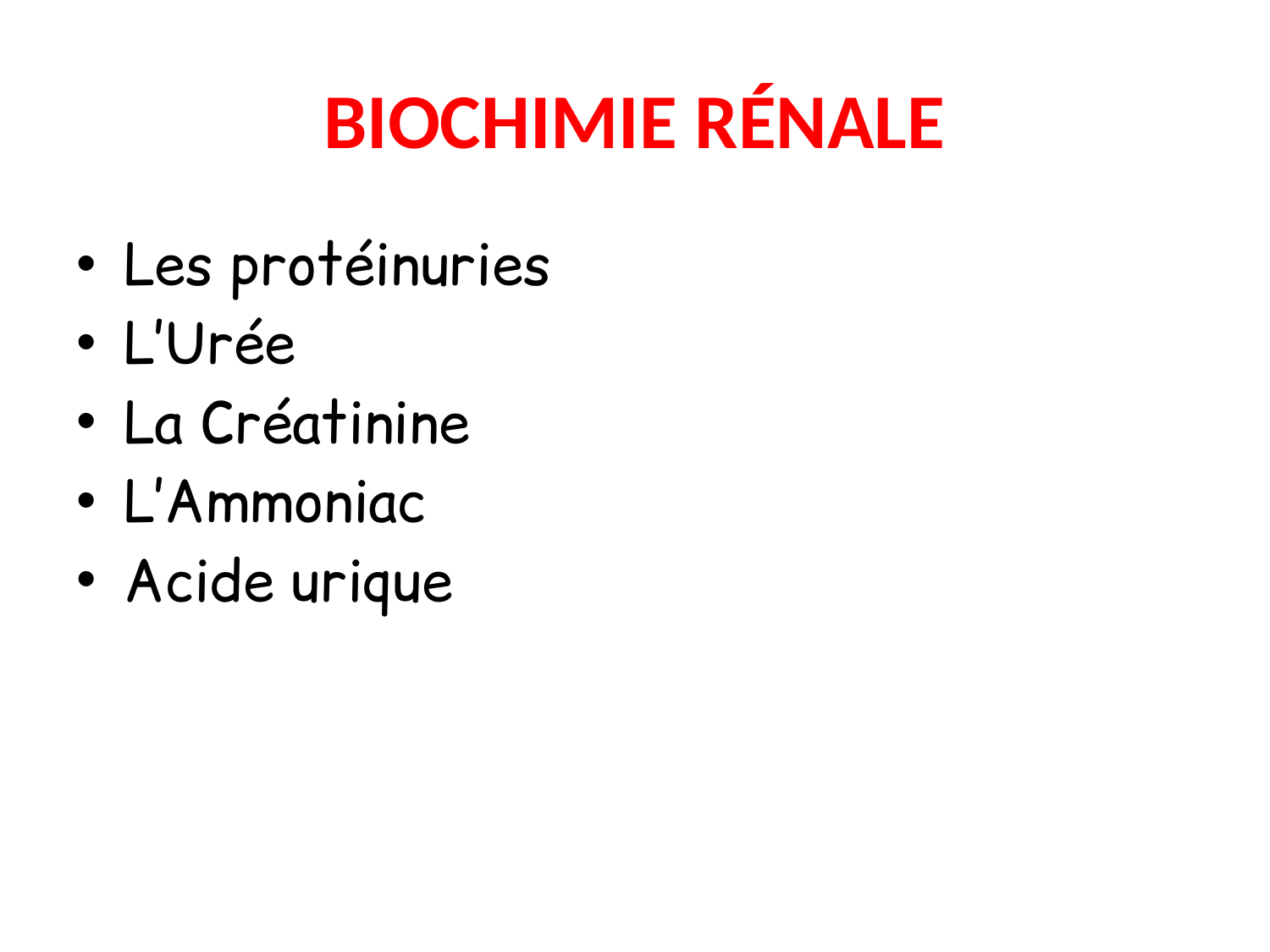

# BIOCHIMIE RÉNALE
Les protéinuries
L’Urée
La Créatinine
L’Ammoniac
Acide urique